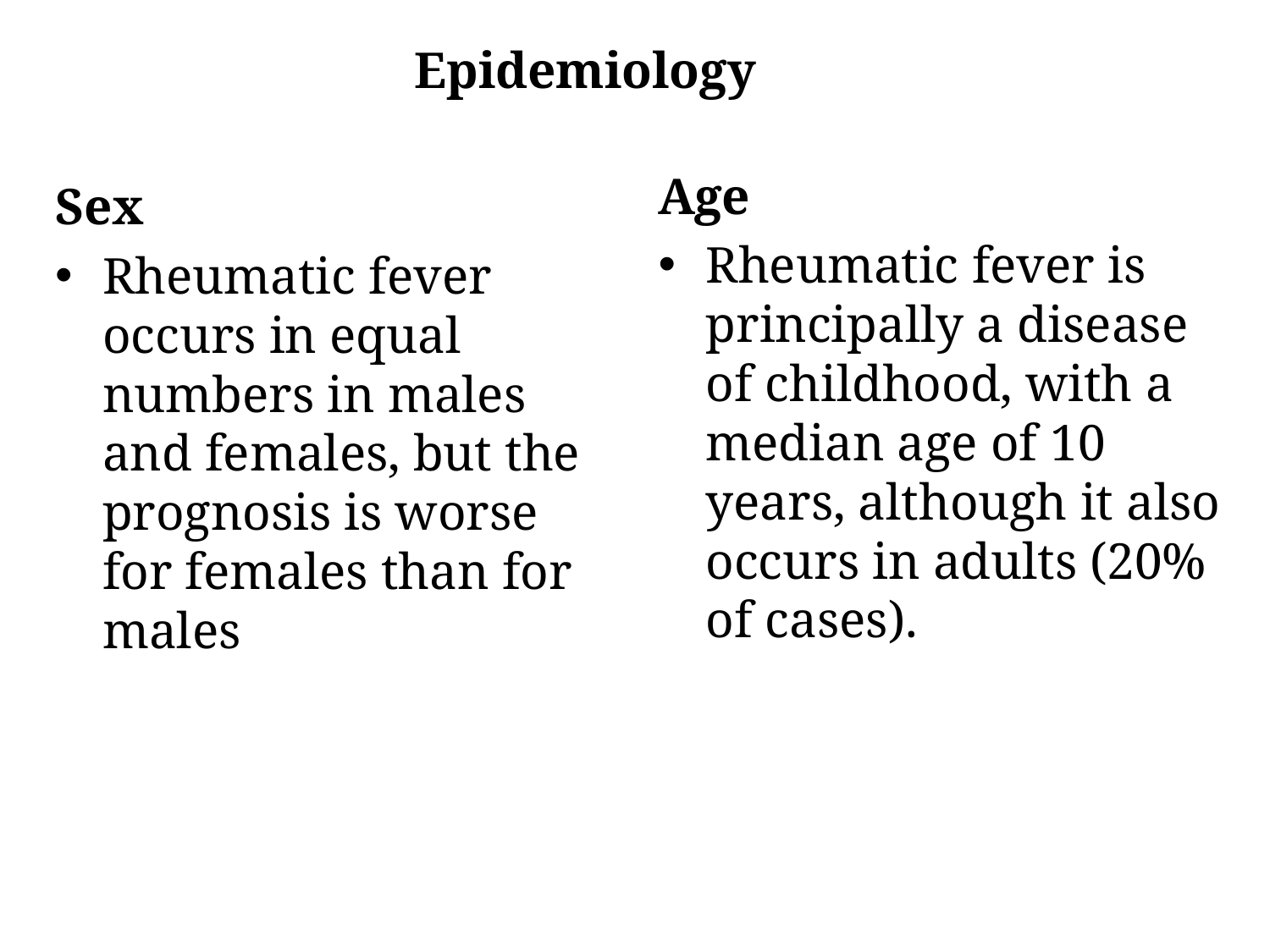

Epidemiology
Age
Rheumatic fever is principally a disease of childhood, with a median age of 10 years, although it also occurs in adults (20% of cases).

Sex
Rheumatic fever occurs in equal numbers in males and females, but the prognosis is worse for females than for males